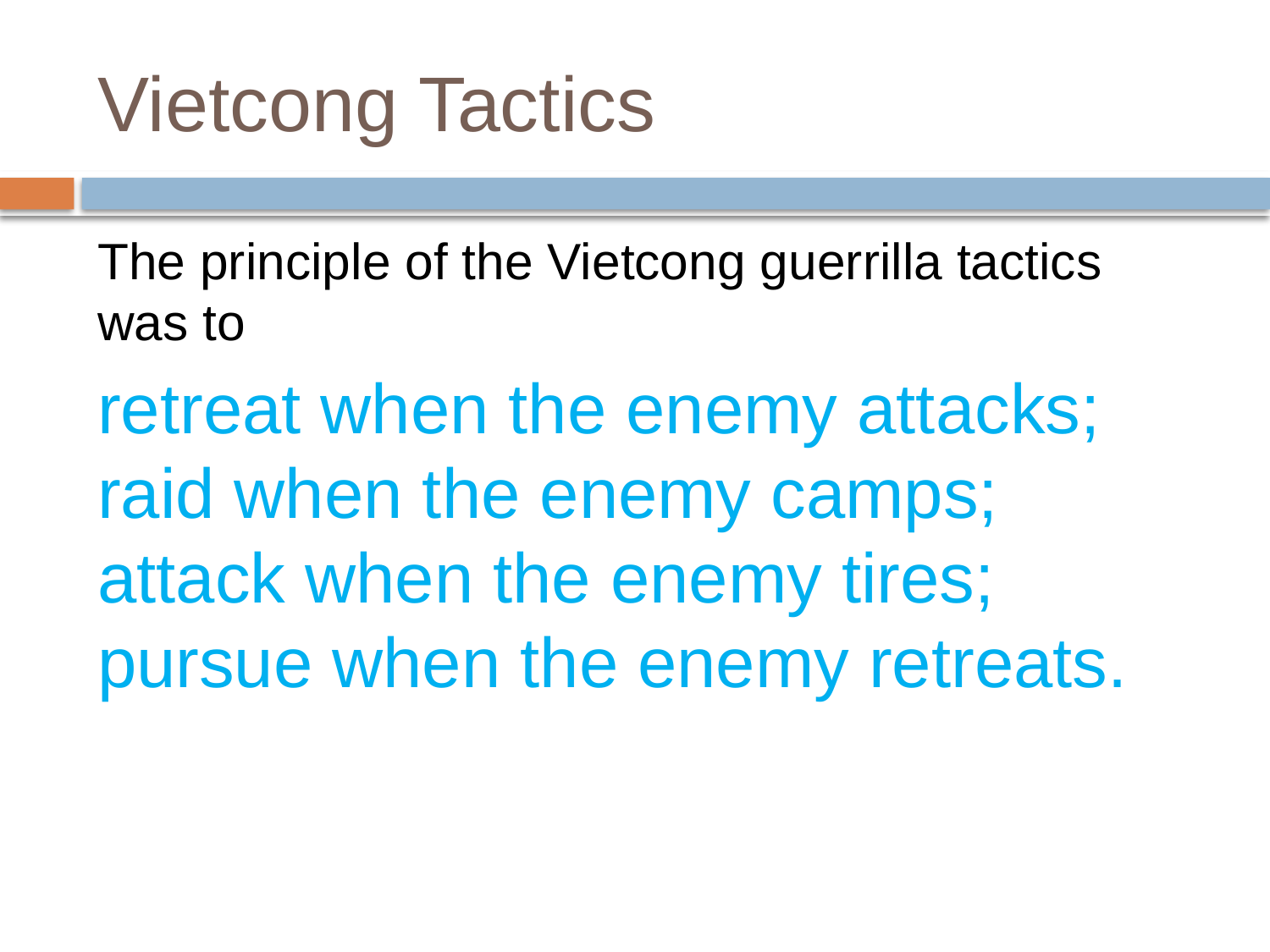

# Vietcong Tactics
The principle of the Vietcong guerrilla tactics was to
retreat when the enemy attacks; raid when the enemy camps; attack when the enemy tires; pursue when the enemy retreats.